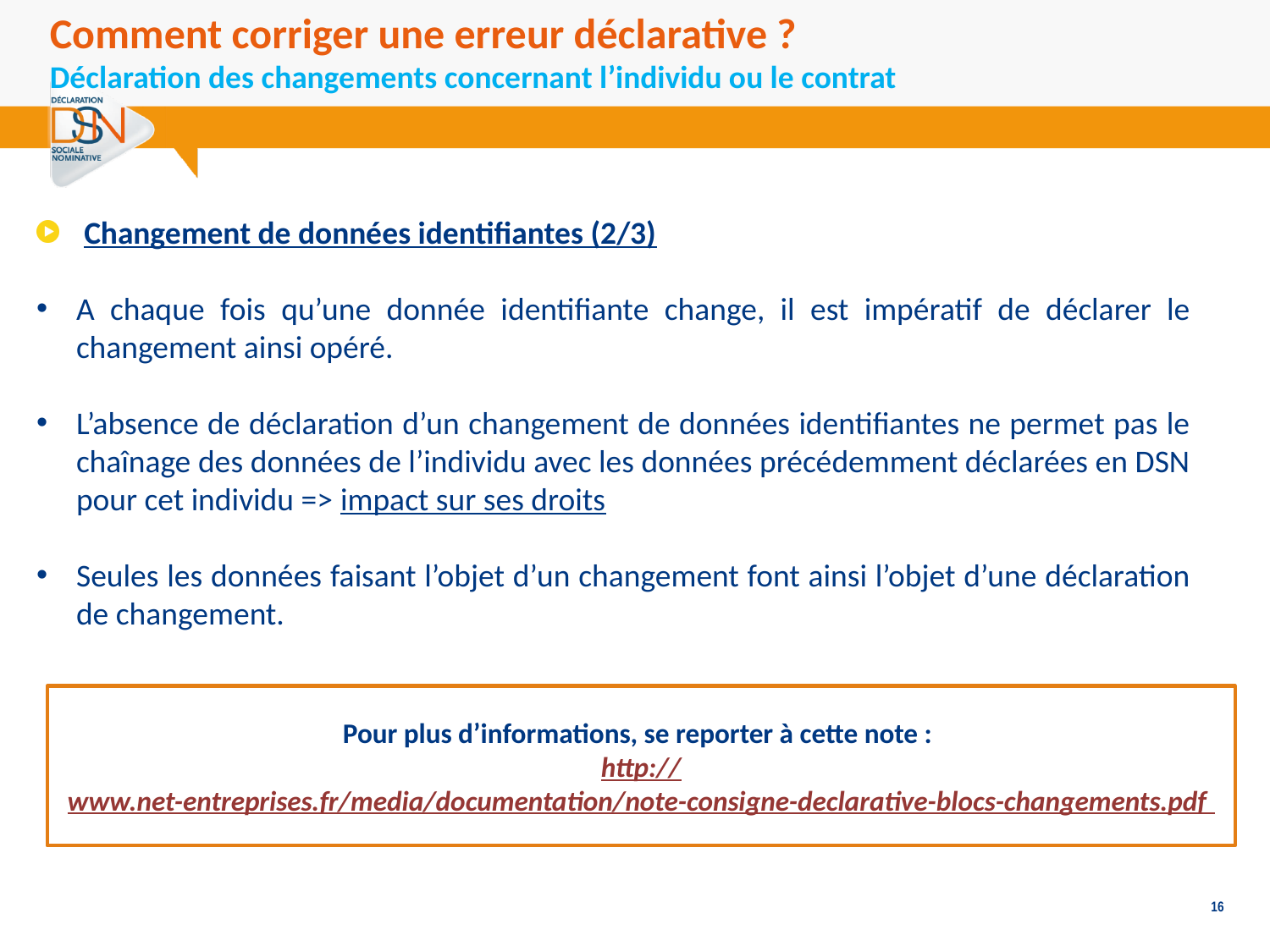

Comment corriger une erreur déclarative ?
Déclaration des changements concernant l’individu ou le contrat
Changement de données identifiantes (2/3)

A chaque fois qu’une donnée identifiante change, il est impératif de déclarer le changement ainsi opéré.

L’absence de déclaration d’un changement de données identifiantes ne permet pas le chaînage des données de l’individu avec les données précédemment déclarées en DSN pour cet individu => impact sur ses droits

Seules les données faisant l’objet d’un changement font ainsi l’objet d’une déclaration de changement.
Pour plus d’informations, se reporter à cette note :
http://www.net-entreprises.fr/media/documentation/note-consigne-declarative-blocs-changements.pdf
16